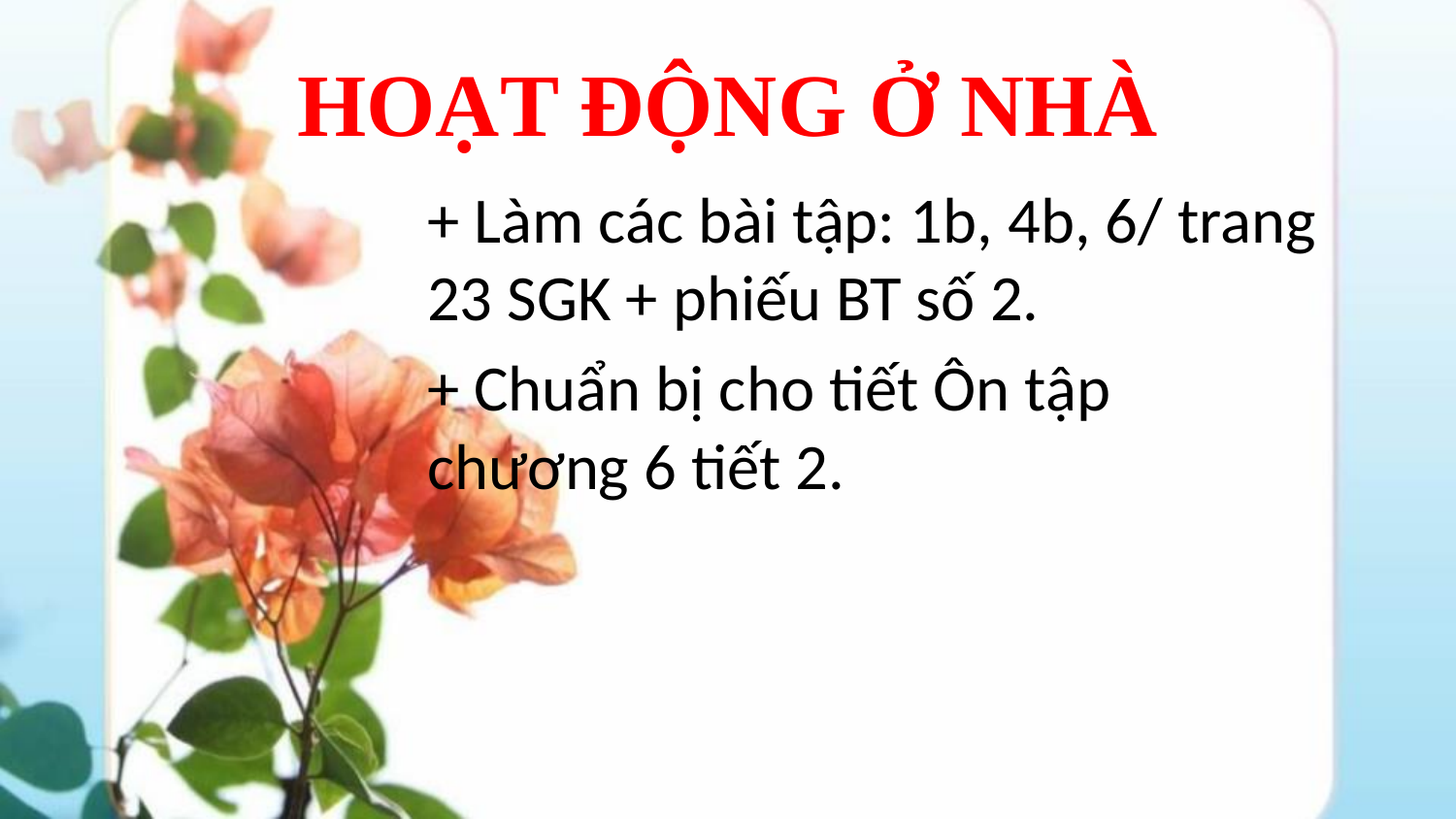

# HOẠT ĐỘNG Ở NHÀ
+ Làm các bài tập: 1b, 4b, 6/ trang 23 SGK + phiếu BT số 2.
+ Chuẩn bị cho tiết Ôn tập chương 6 tiết 2.